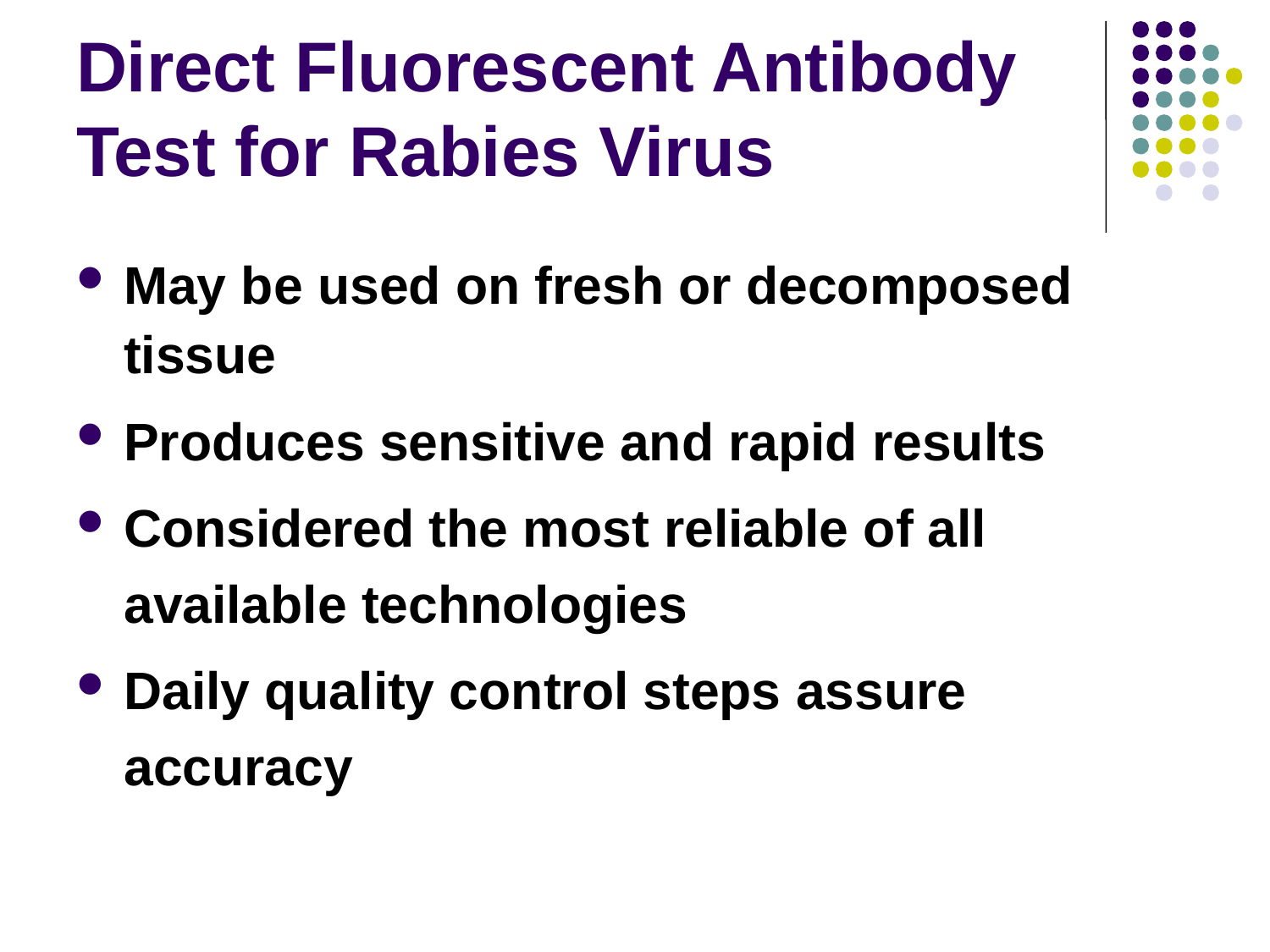

# Direct Fluorescent Antibody Test for Rabies Virus
May be used on fresh or decomposed tissue
Produces sensitive and rapid results
Considered the most reliable of all available technologies
Daily quality control steps assure accuracy